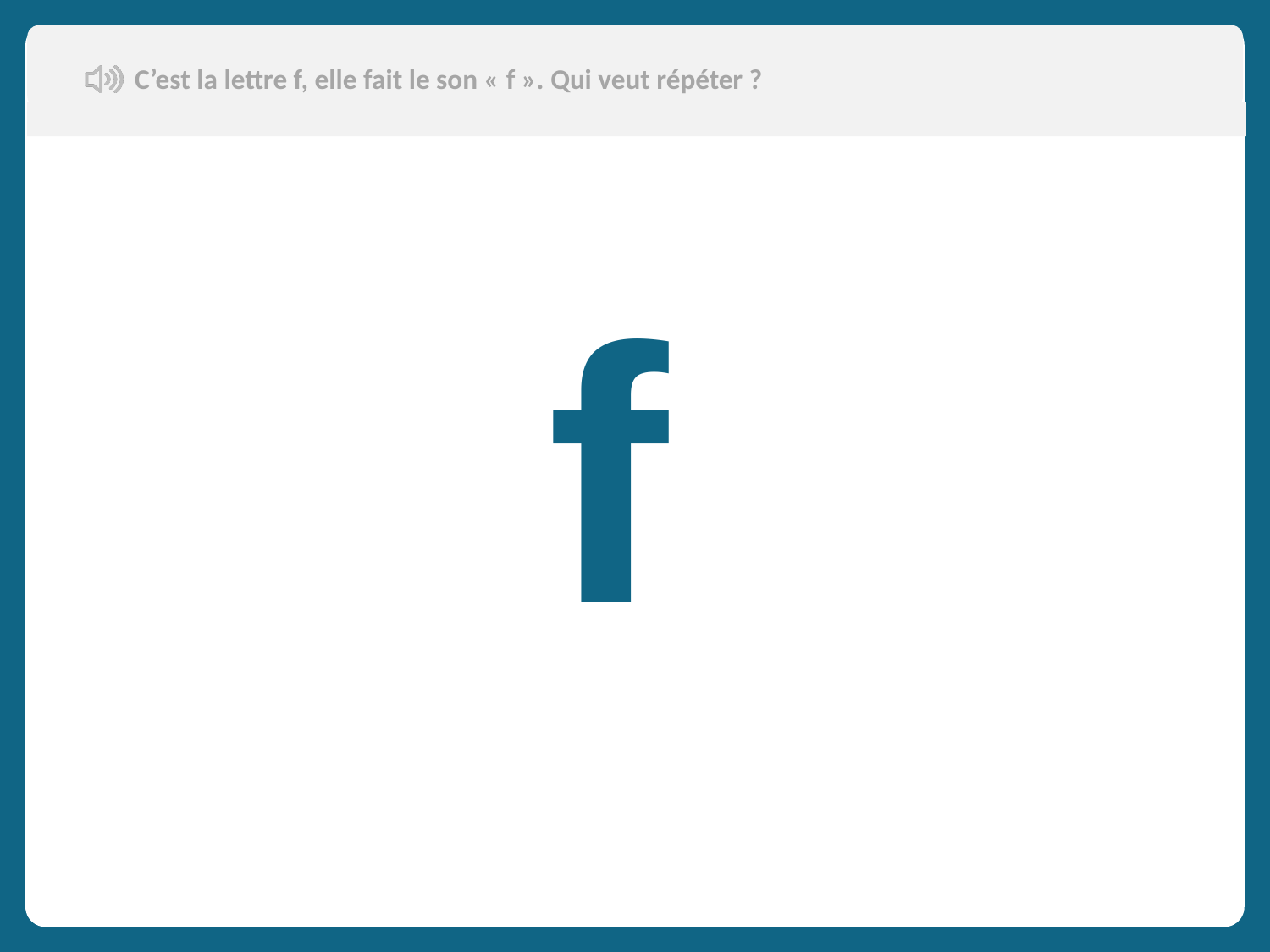

C’est la lettre f, elle fait le son « f ». Qui veut répéter ?

Aujourd’hui, nous allons apprendre de nouveaux mots en français.

f